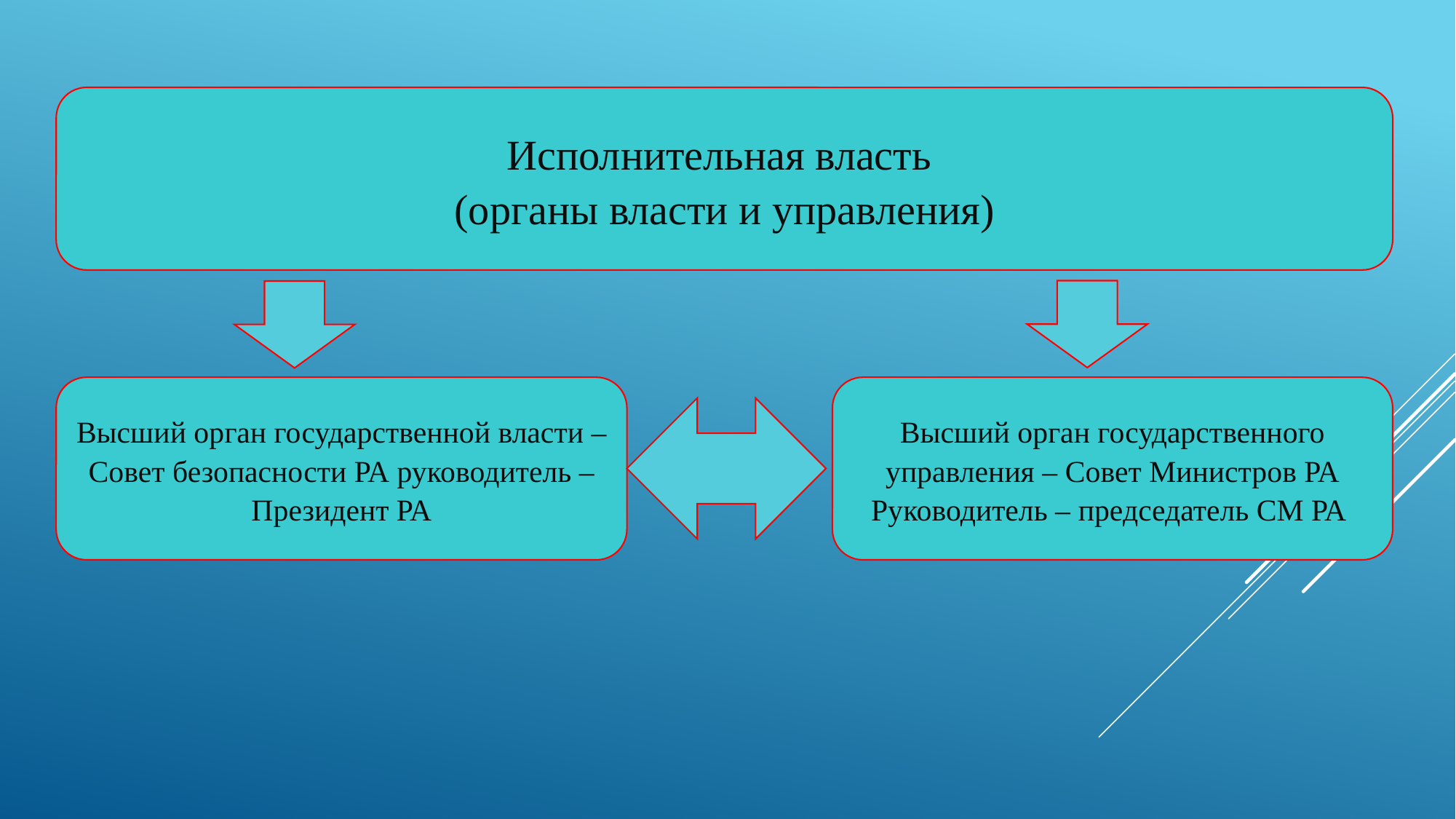

Исполнительная власть
(органы власти и управления)

Высший орган государственной власти – Совет безопасности РА руководитель – Президент РА
Высший орган государственного управления – Совет Министров РА Руководитель – председатель СМ РА